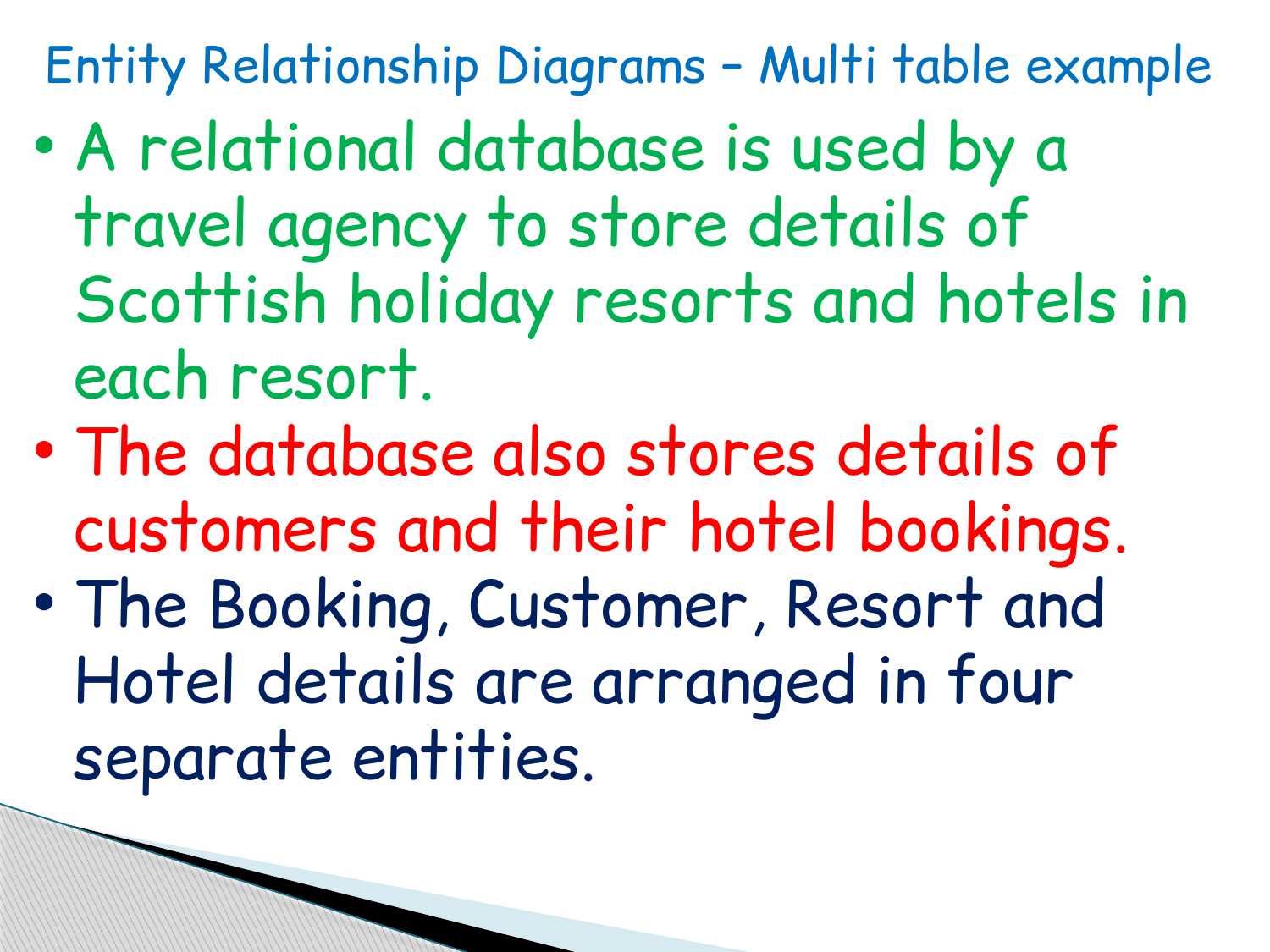

Entity Relationship Diagrams – Multi table example
A relational database is used by a travel agency to store details of Scottish holiday resorts and hotels in each resort.
The database also stores details of customers and their hotel bookings.
The Booking, Customer, Resort and Hotel details are arranged in four separate entities.